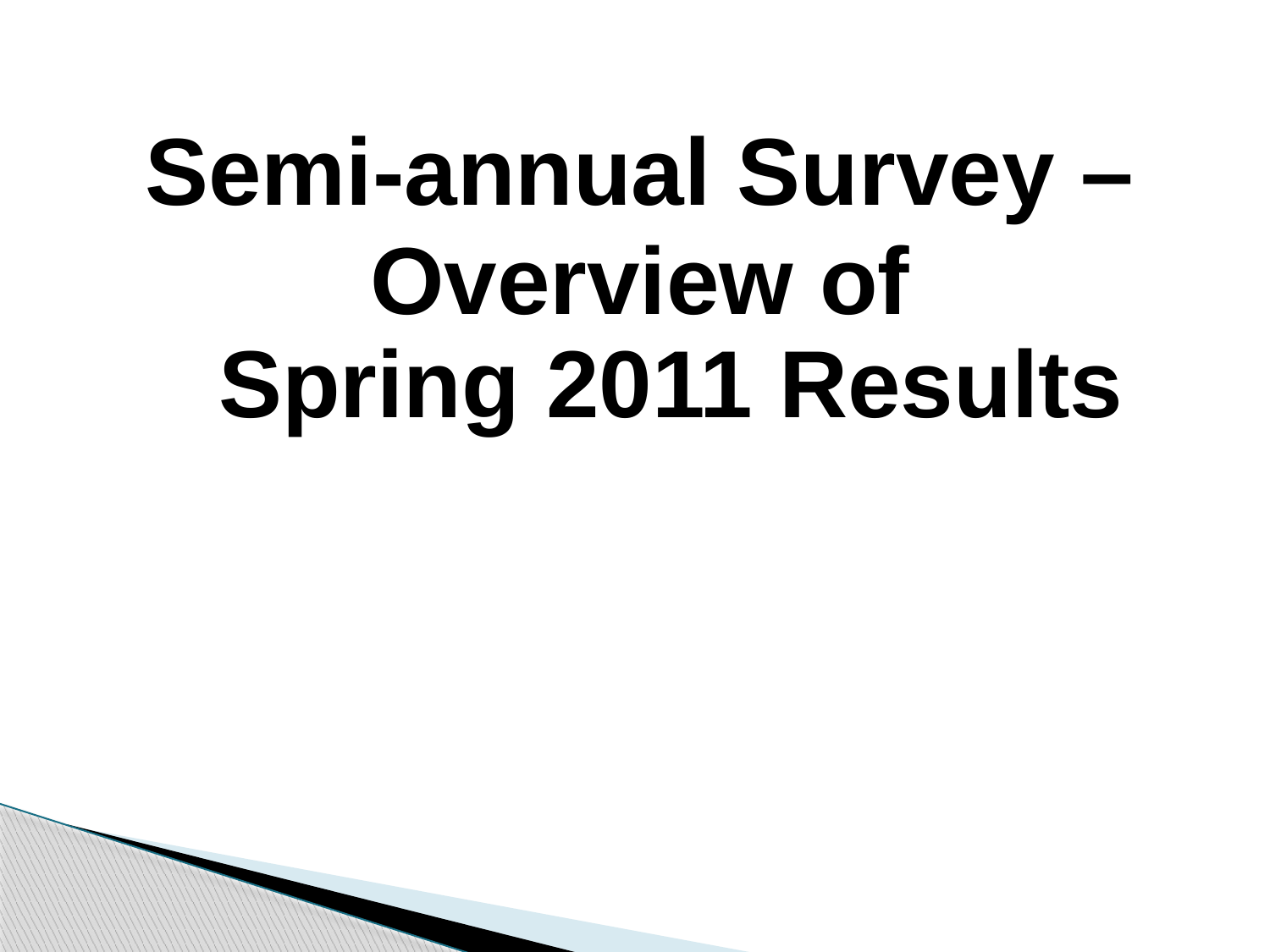

Semi-annual Survey –
Overview of
Spring 2011 Results